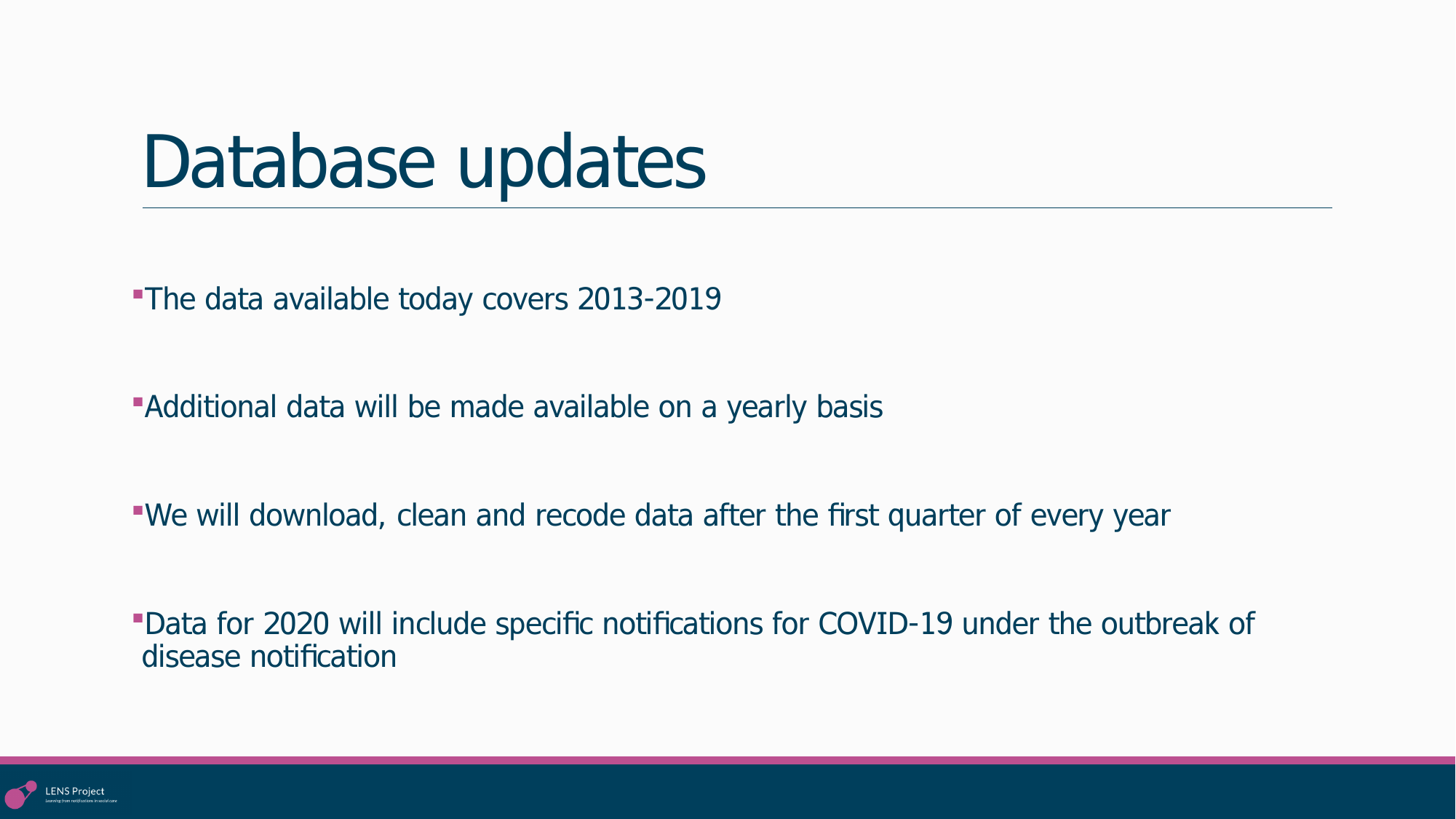

# Database updates

The data available today covers 2013-2019

Additional data will be made available on a yearly basis

We will download, clean and recode data after the first quarter of every year

Data for 2020 will include specific notifications for COVID-19 under the outbreak of disease notification